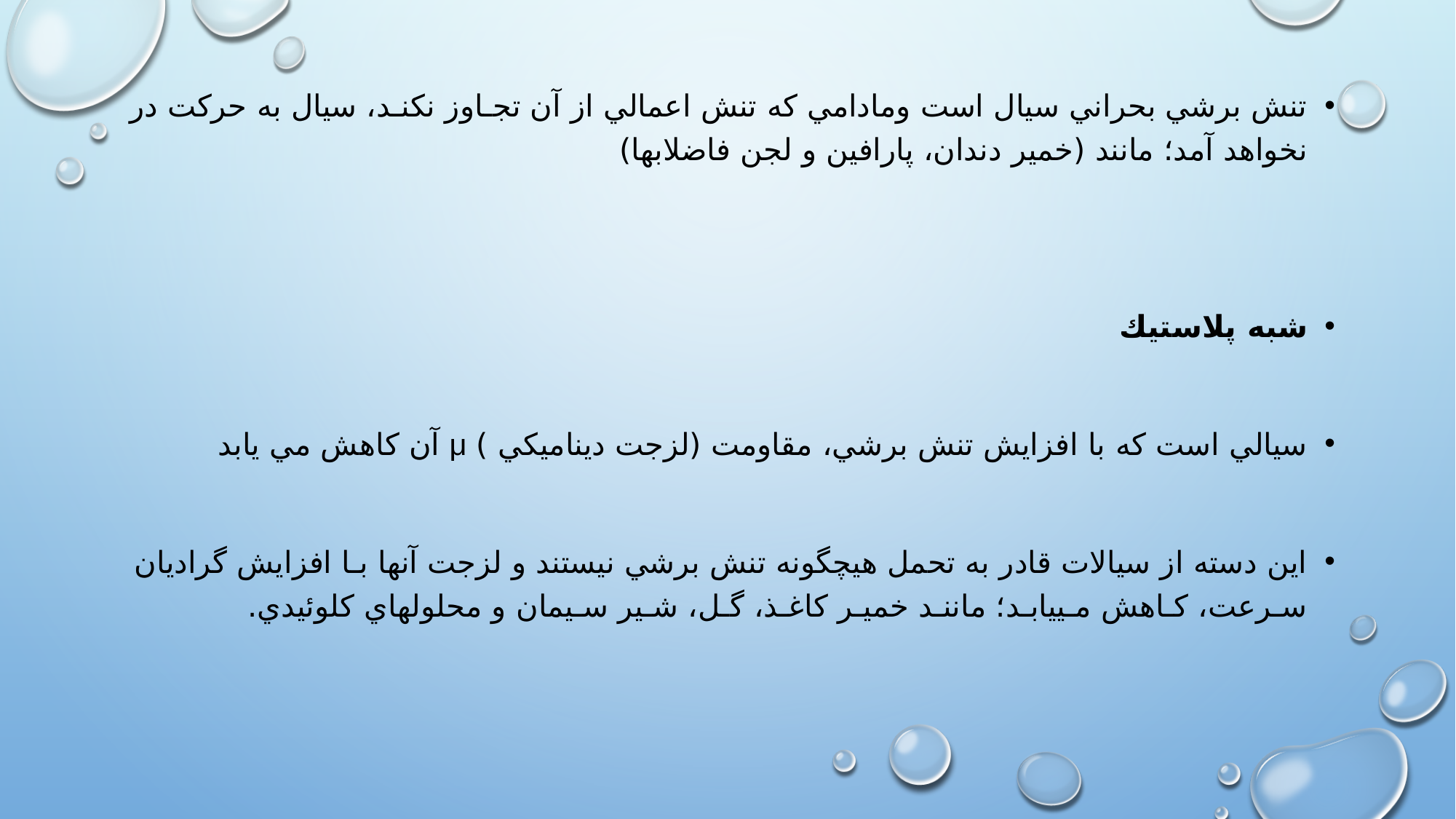

تنش برشي بحراني سيال است ومادامي كه تنش اعمالي از آن تجـاوز نكنـد، سيال به حركت در نخواهد آمد؛ مانند (خمير دندان، پارافين و لجن فاضلابها)

شبه پلاستيك

سيالي است كه با افزايش تنش برشي، مقاومت (لزجت ديناميكي ) μ آن كاهش مي يابد

اين دسته از سيالات قادر به تحمل هيچگونه تنش برشي نيستند و لزجت آنها بـا افزايش گراديان سـرعت، كـاهش مـييابـد؛ ماننـد خميـر كاغـذ، گـل، شـير سـيمان و محلولهاي كلوئيدي.